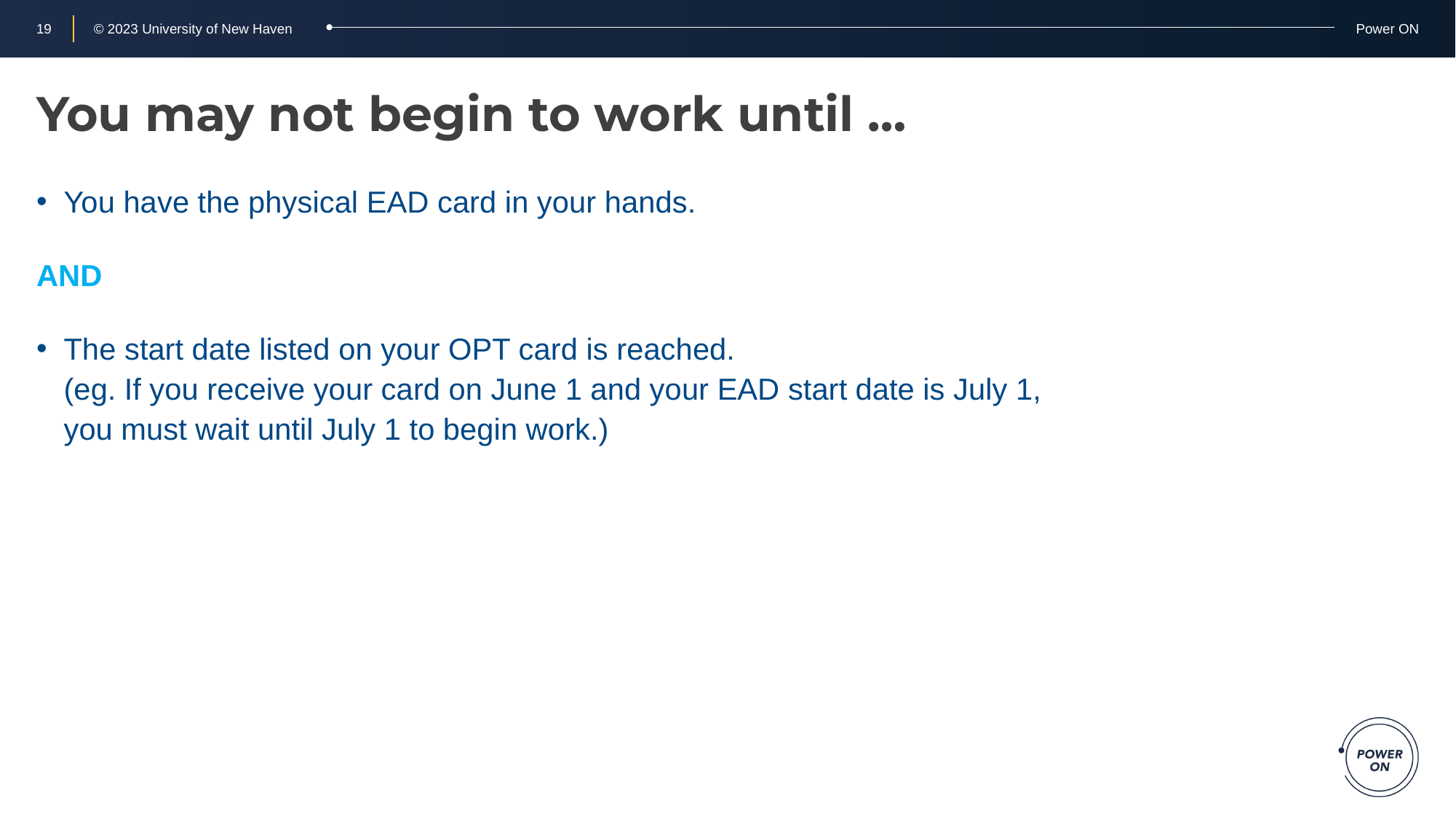

# You may not begin to work until …
You have the physical EAD card in your hands.
AND
The start date listed on your OPT card is reached.
(eg. If you receive your card on June 1 and your EAD start date is July 1,
you must wait until July 1 to begin work.)